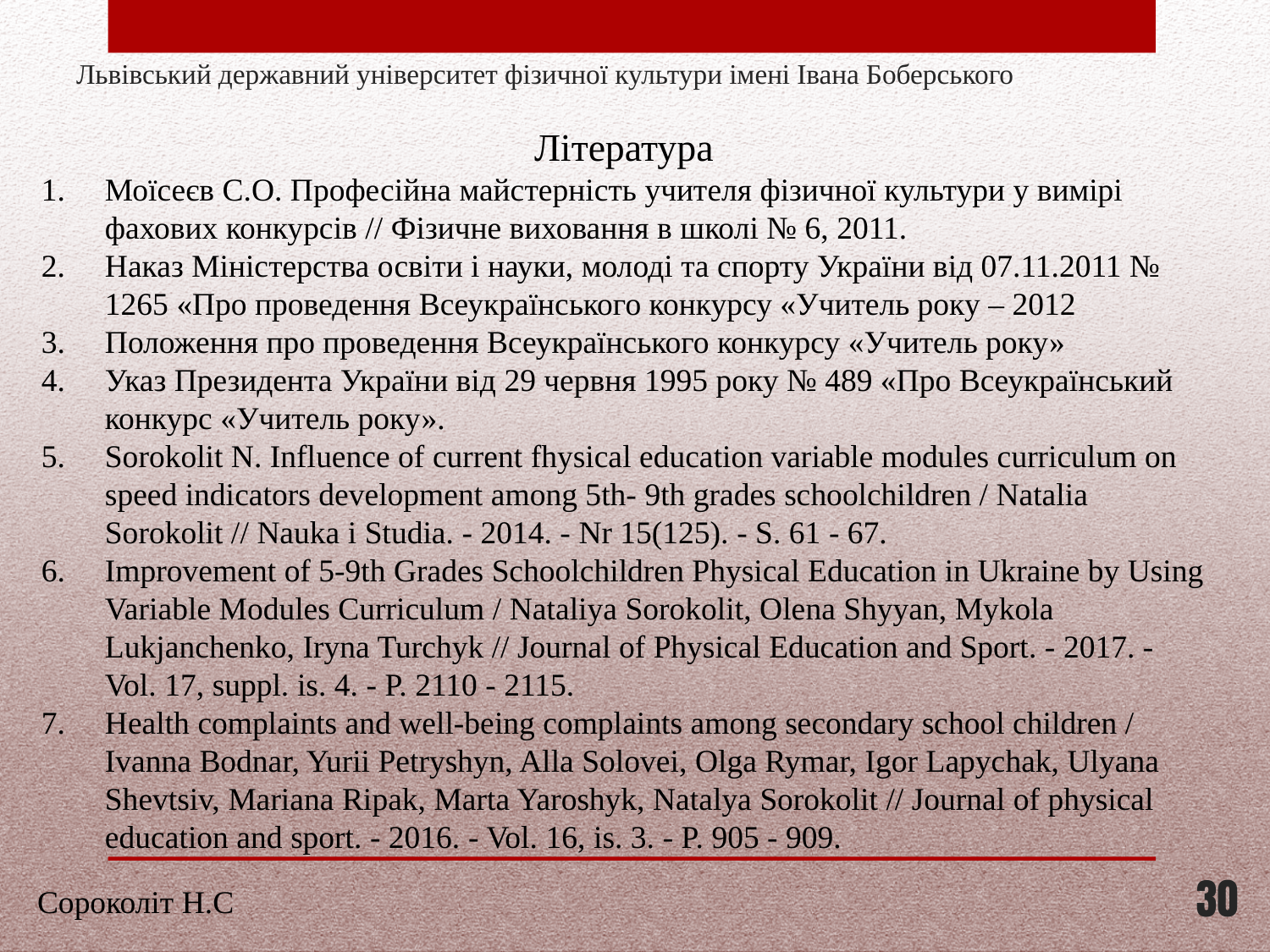

# Львівський державний університет фізичної культури імені Івана Боберського
Література
Моїсеєв С.О. Професійна майстерність учителя фізичної культури у вимірі фахових конкурсів // Фізичне виховання в школі № 6, 2011.
Наказ Міністерства освіти і науки, молоді та спорту України від 07.11.2011 № 1265 «Про проведення Всеукраїнського конкурсу «Учитель року – 2012
Положення про проведення Всеукраїнського конкурсу «Учитель року»
Указ Президента України від 29 червня 1995 року № 489 «Про Всеукраїнський конкурс «Учитель року».
Sorokolit N. Influence of current fhysical education variable modules curriculum on speed indicators development among 5th- 9th grades schoolchildren / Natalia Sorokolit // Nauka i Studia. - 2014. - Nr 15(125). - S. 61 - 67.
Improvement of 5-9th Grades Schoolchildren Physical Education in Ukraine by Using Variable Modules Curriculum / Nataliya Sorokolit, Olena Shyyan, Mykola Lukjanchenko, Iryna Turchyk // Journal of Physical Education and Sport. - 2017. - Vol. 17, suppl. is. 4. - P. 2110 - 2115.
Health complaints and well-being complaints among secondary school children / Ivanna Bodnar, Yurii Petryshyn, Alla Solovei, Olga Rymar, Igor Lapychak, Ulyana Shevtsiv, Mariana Ripak, Marta Yaroshyk, Natalya Sorokolit // Journal of physical education and sport. - 2016. - Vol. 16, is. 3. - P. 905 - 909.

Сороколіт Н.С
30